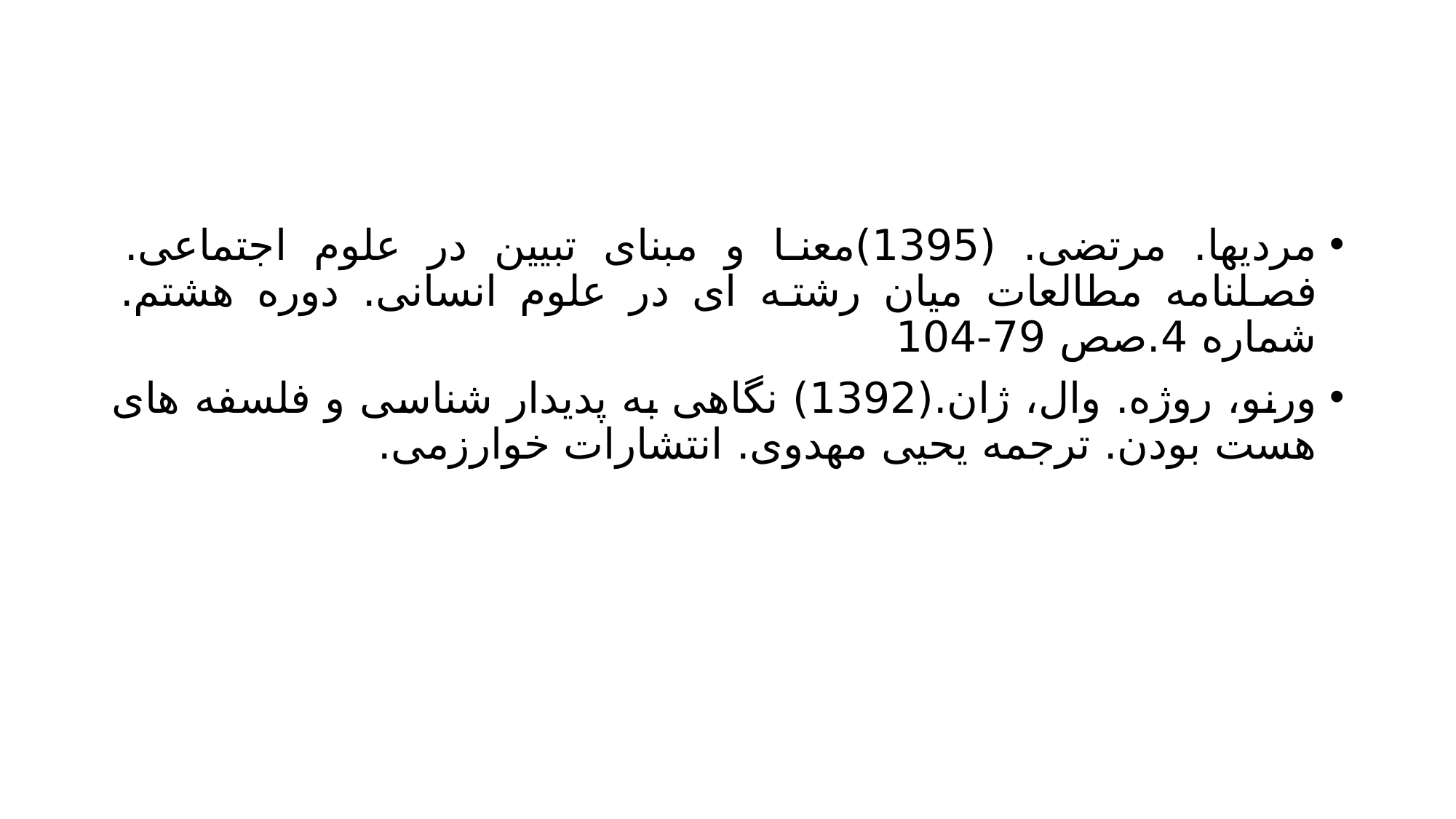

#
مردیها. مرتضی. (1395)معنا و مبنای تبیین در علوم اجتماعی. فصلنامه مطالعات میان رشته ای در علوم انسانی. دوره هشتم. شماره 4.صص 79-104
ورنو، روژه. وال، ژان.(1392) نگاهی به پدیدار شناسی و فلسفه های هست بودن. ترجمه یحیی مهدوی. انتشارات خوارزمی.